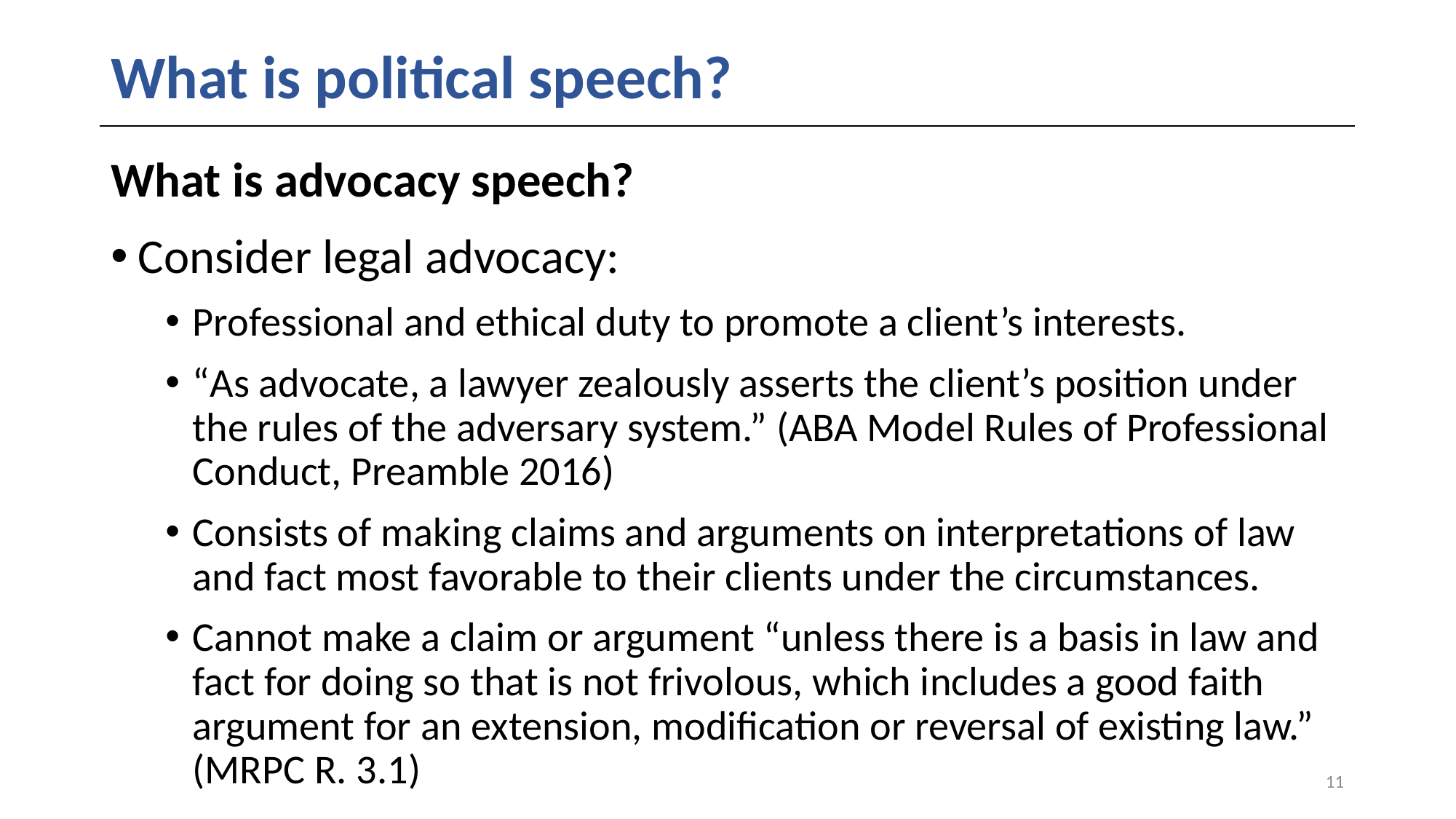

# What is political speech?
What is advocacy speech?
Consider legal advocacy:
Professional and ethical duty to promote a client’s interests.
“As advocate, a lawyer zealously asserts the client’s position under the rules of the adversary system.” (ABA Model Rules of Professional Conduct, Preamble 2016)
Consists of making claims and arguments on interpretations of law and fact most favorable to their clients under the circumstances.
Cannot make a claim or argument “unless there is a basis in law and fact for doing so that is not frivolous, which includes a good faith argument for an extension, modification or reversal of existing law.” (MRPC R. 3.1)
11